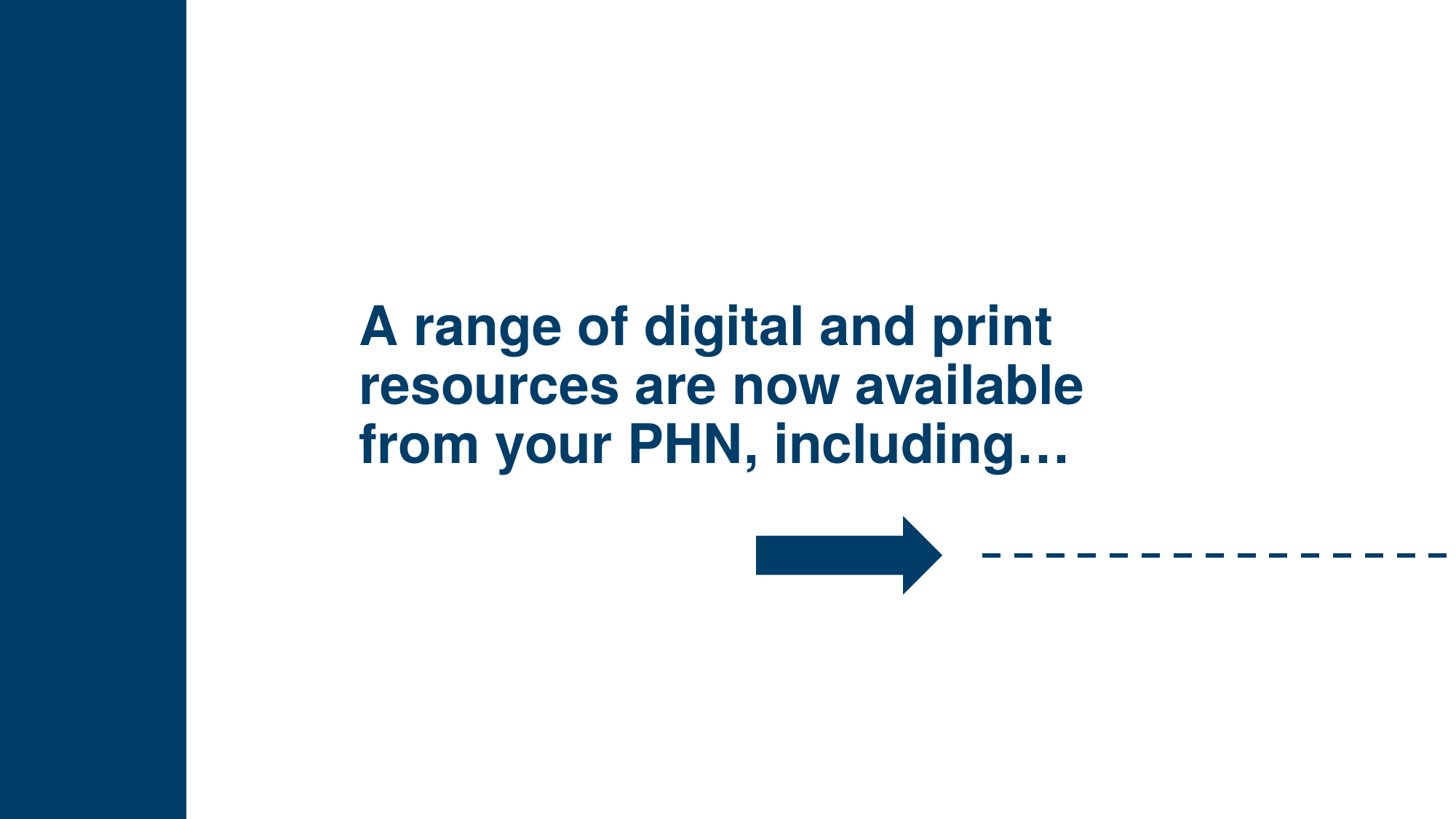

# A range of digital and print resources are now available from your PHN, including…